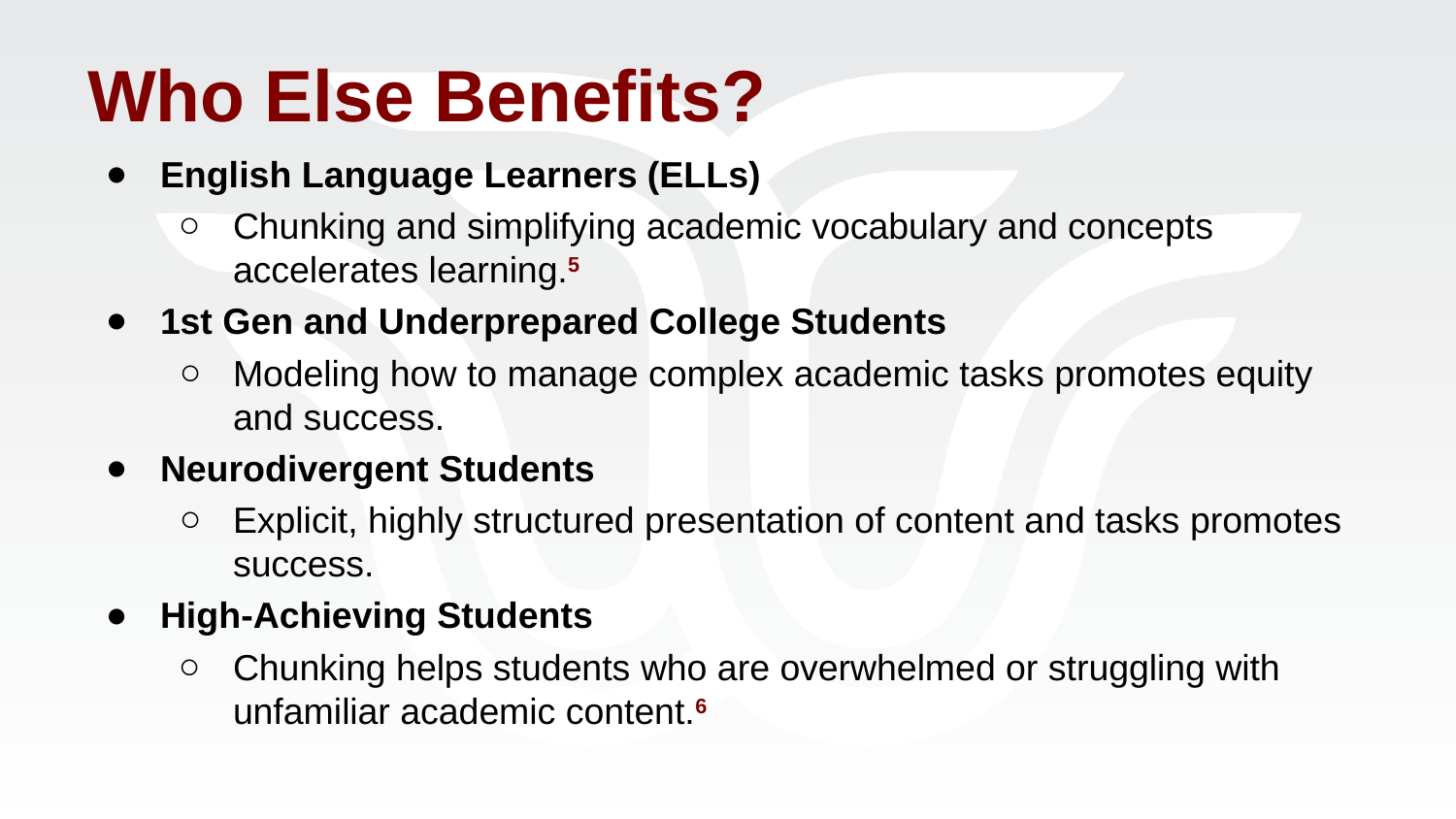

# Who Else Benefits?

English Language Learners (ELLs)
Chunking and simplifying academic vocabulary and concepts accelerates learning.5
1st Gen and Underprepared College Students
Modeling how to manage complex academic tasks promotes equity and success.
Neurodivergent Students
Explicit, highly structured presentation of content and tasks promotes success.
High-Achieving Students
Chunking helps students who are overwhelmed or struggling with unfamiliar academic content.6